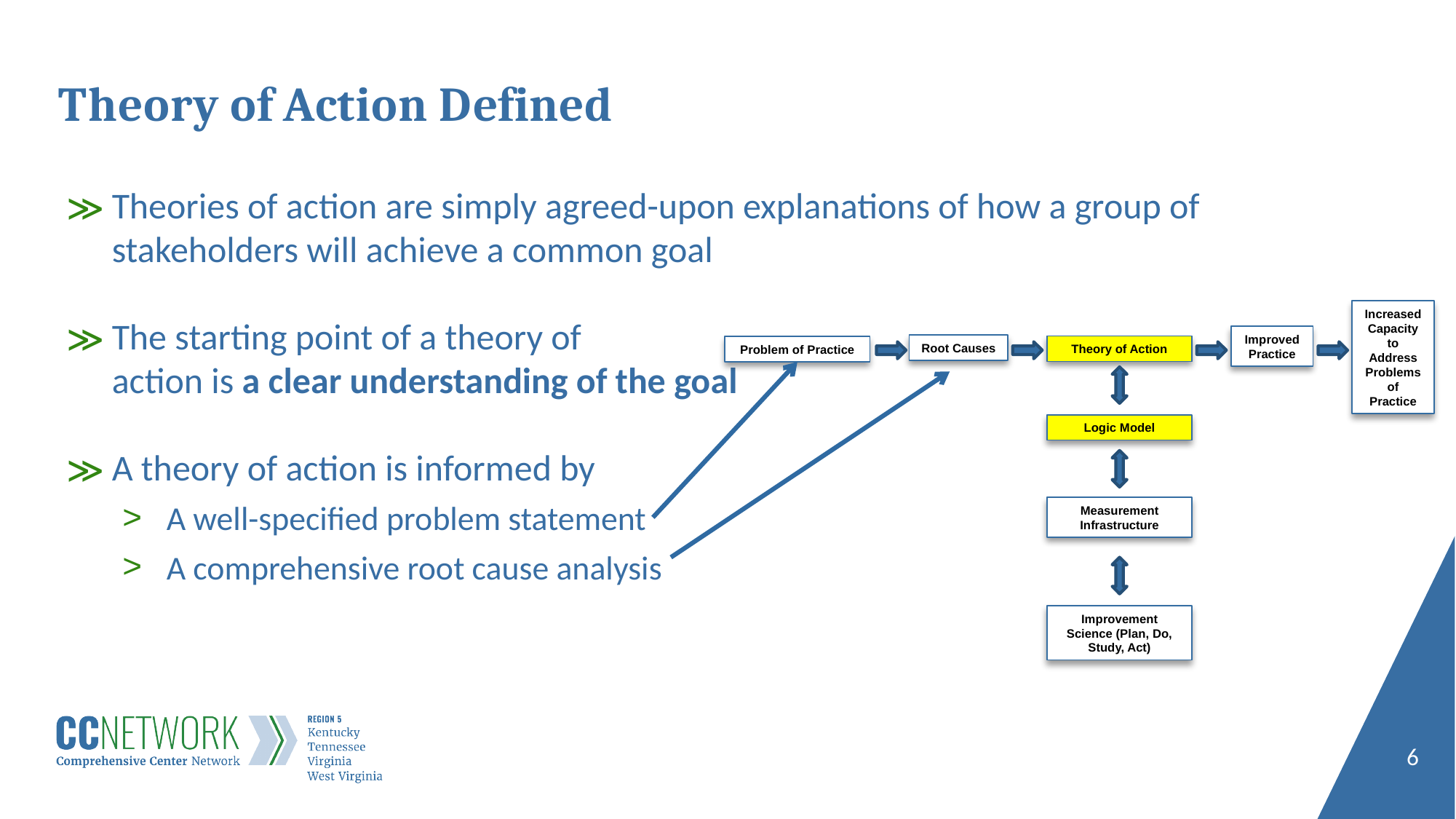

# Theory of Action Defined
Theories of action are simply agreed-upon explanations of how a group of stakeholders will achieve a common goal

The starting point of a theory of
action is a clear understanding of the goal

A theory of action is informed by
A well-specified problem statement
A comprehensive root cause analysis

Increased Capacity to Address Problems of Practice
Improved Practice
Root Causes
Theory of Action
Problem of Practice

Logic Model

Measurement Infrastructure

Improvement Science (Plan, Do, Study, Act)
6